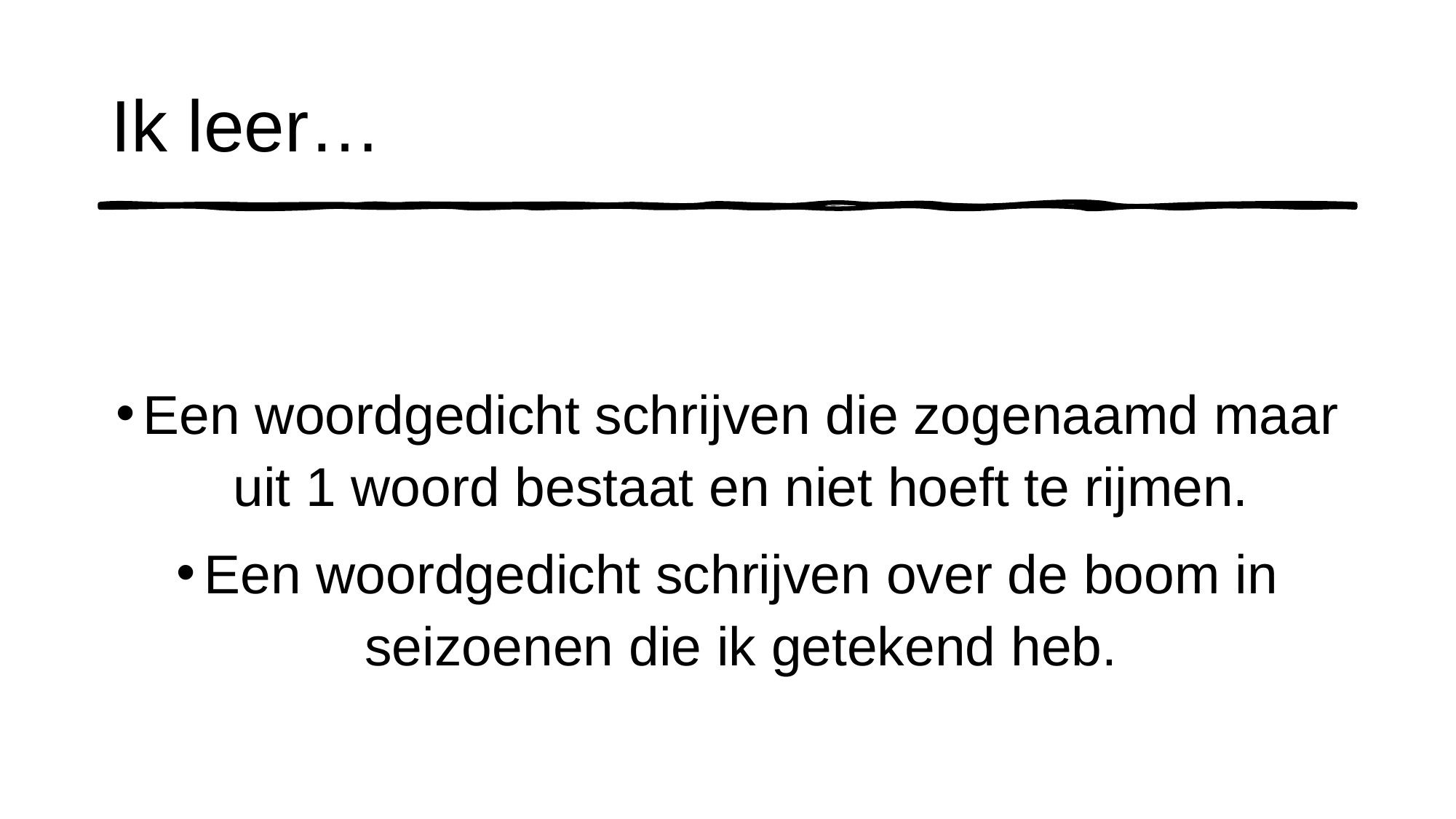

# Ik leer…

Een woordgedicht schrijven die zogenaamd maar uit 1 woord bestaat en niet hoeft te rijmen.
Een woordgedicht schrijven over de boom in seizoenen die ik getekend heb.